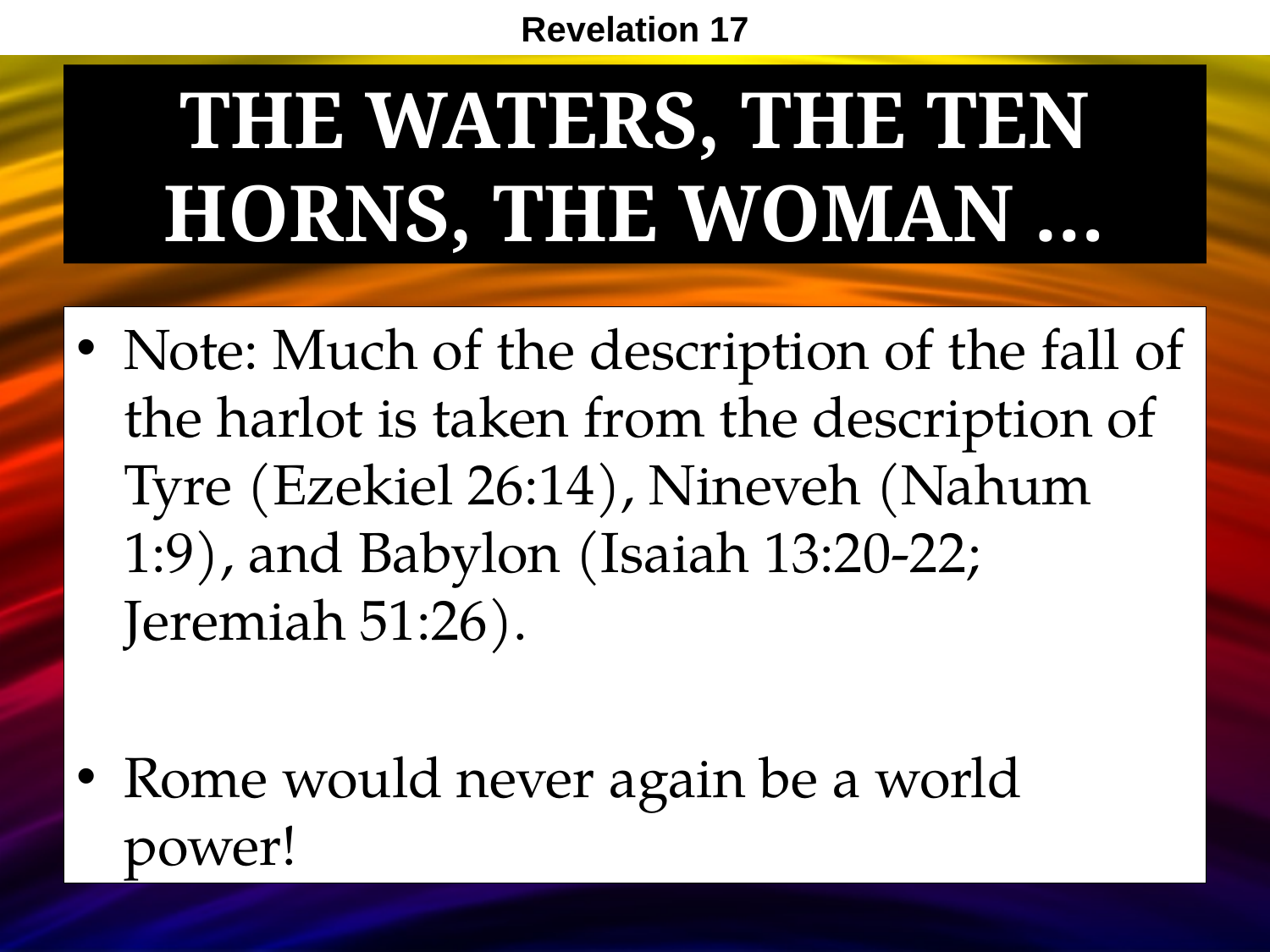

Revelation 17
# The Waters, The Ten Horns, The Woman …
Note: Much of the description of the fall of the harlot is taken from the description of Tyre (Ezekiel 26:14), Nineveh (Nahum 1:9), and Babylon (Isaiah 13:20-22; Jeremiah 51:26).

Rome would never again be a world power!